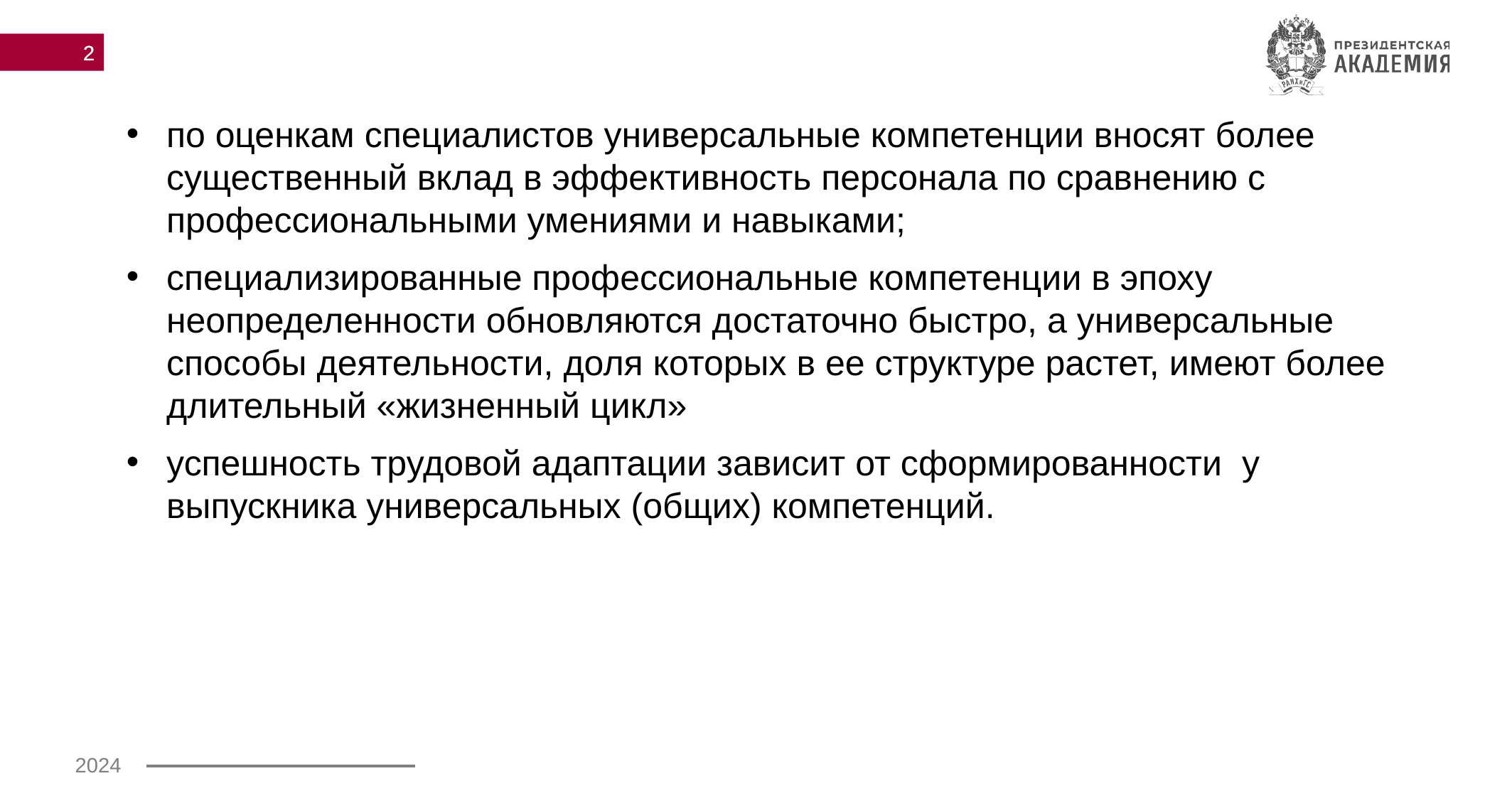

по оценкам специалистов универсальные компетенции вносят более существенный вклад в эффективность персонала по сравнению с профессиональными умениями и навыками;
специализированные профессиональные компетенции в эпоху неопределенности обновляются достаточно быстро, а универсальные способы деятельности, доля которых в ее структуре растет, имеют более длительный «жизненный цикл»
успешность трудовой адаптации зависит от сформированности  у выпускника универсальных (общих) компетенций.

2
#